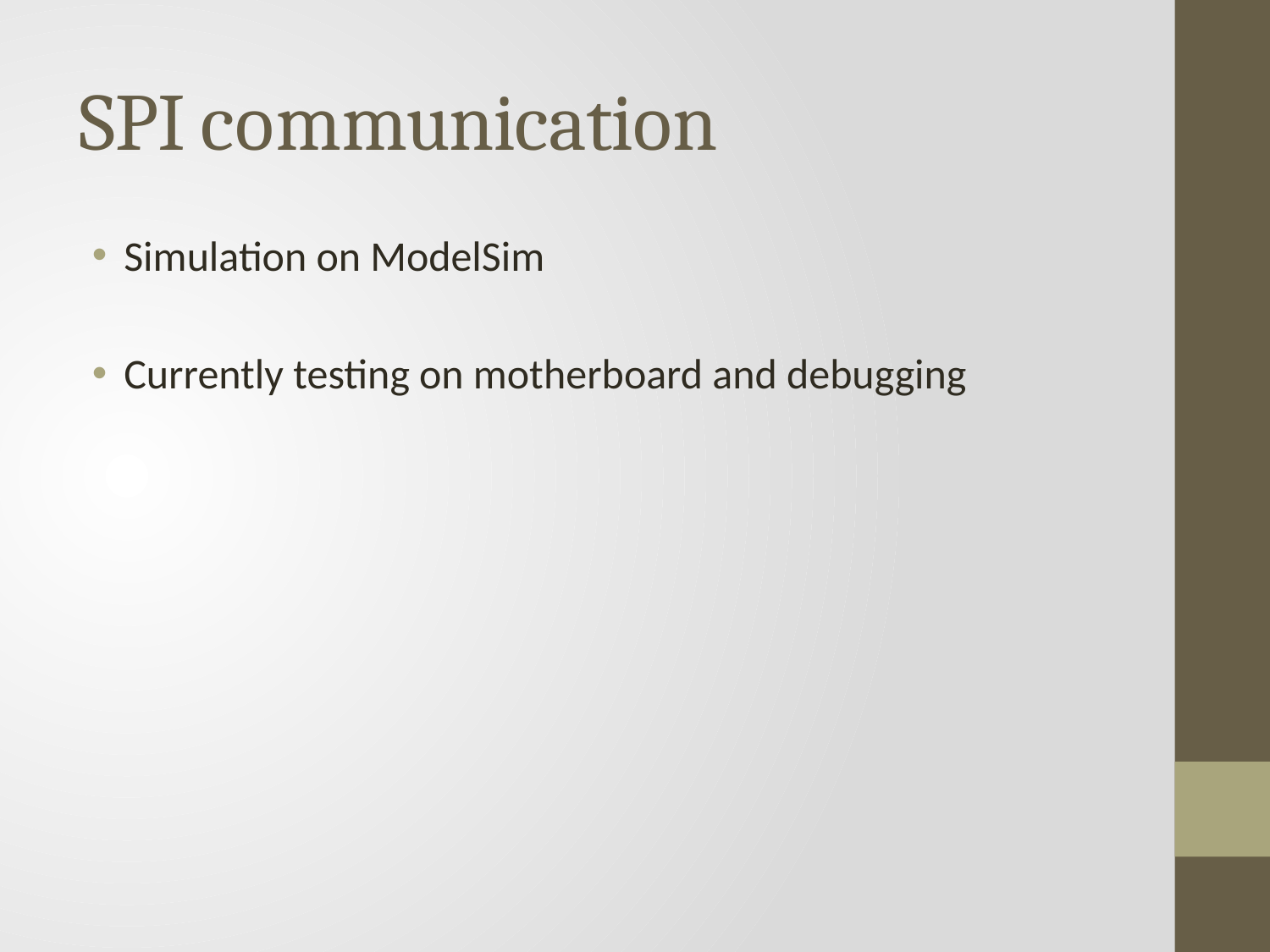

# SPI communication
Simulation on ModelSim

Currently testing on motherboard and debugging